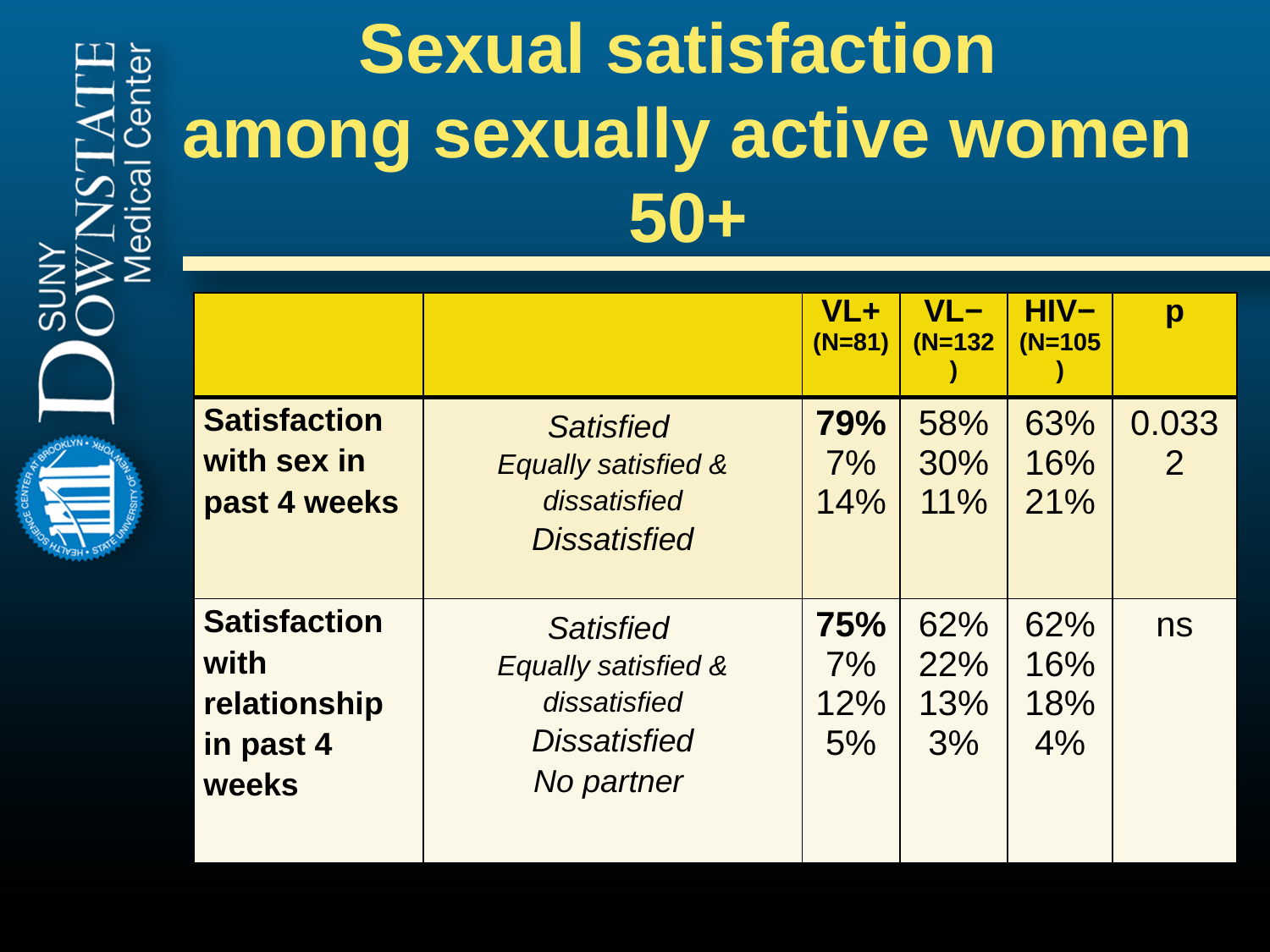

# Sexual satisfaction among sexually active women 50+
|  |  | VL+ (N=81) | VL− (N=132) | HIV− (N=105) | p |
| --- | --- | --- | --- | --- | --- |
| Satisfaction with sex in past 4 weeks | Satisfied Equally satisfied & dissatisfied Dissatisfied | 79% 7% 14% | 58% 30% 11% | 63% 16% 21% | 0.0332 |
| Satisfaction with relationship in past 4 weeks | Satisfied Equally satisfied & dissatisfied Dissatisfied No partner | 75% 7% 12% 5% | 62% 22% 13% 3% | 62% 16% 18% 4% | ns |